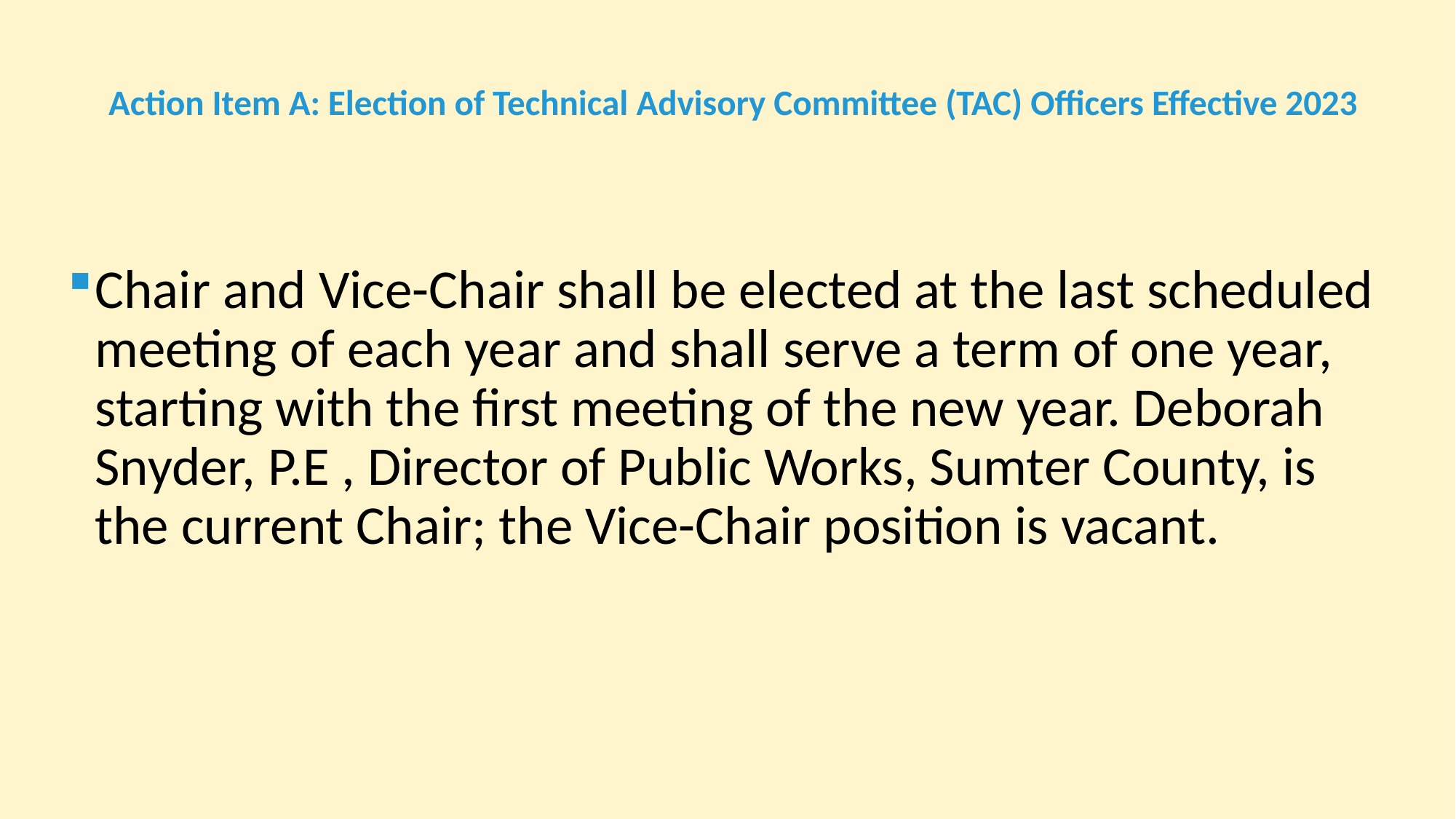

# Action Item A: Election of Technical Advisory Committee (TAC) Officers Effective 2023

Chair and Vice-Chair shall be elected at the last scheduled meeting of each year and shall serve a term of one year, starting with the first meeting of the new year. Deborah Snyder, P.E , Director of Public Works, Sumter County, is the current Chair; the Vice-Chair position is vacant.